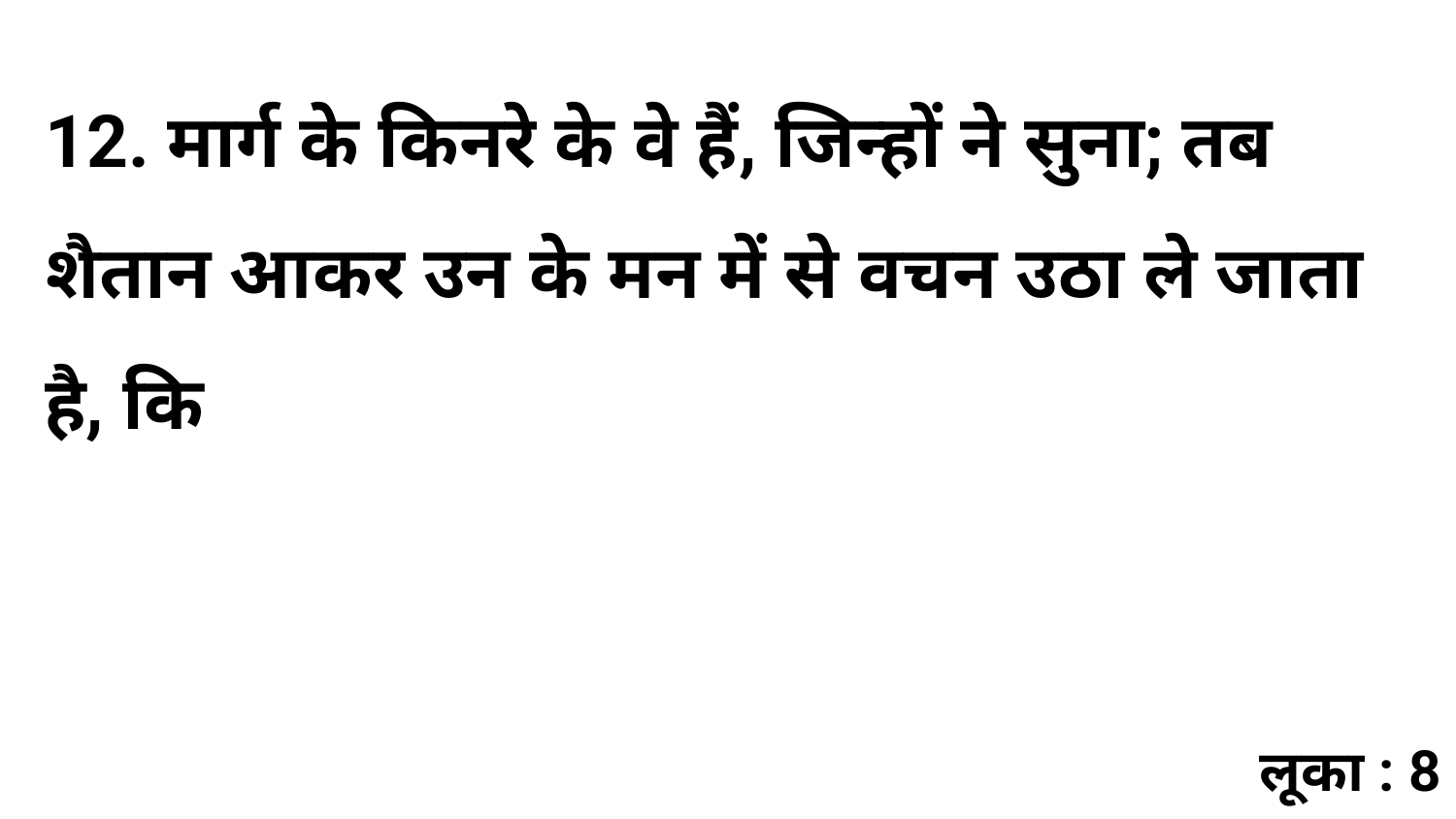

12. मार्ग के किनरे के वे हैं, जिन्हों ने सुना; तब शैतान आकर उन के मन में से वचन उठा ले जाता है, कि
लूका : 8